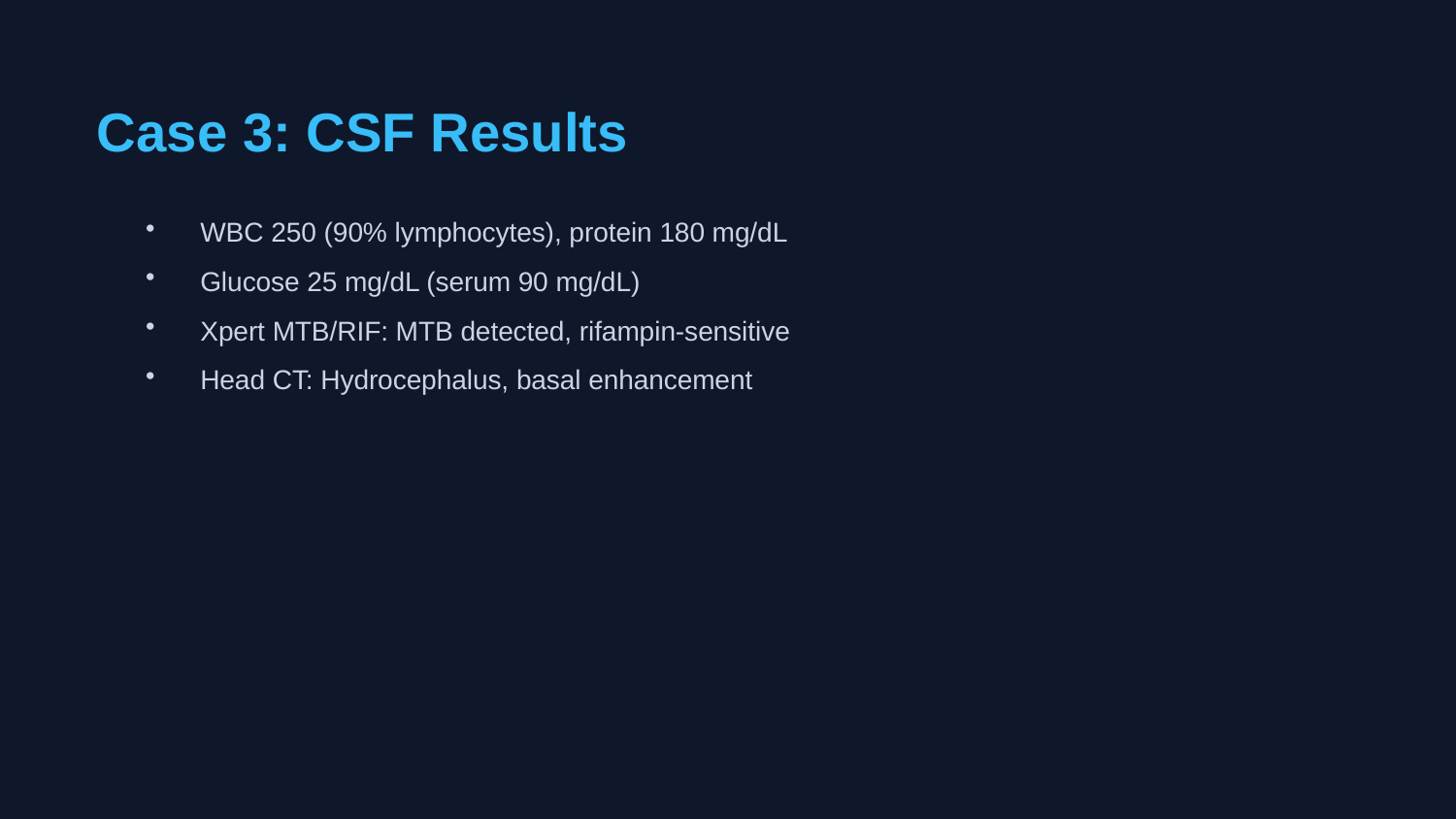

Case 3: CSF Results
WBC 250 (90% lymphocytes), protein 180 mg/dL
Glucose 25 mg/dL (serum 90 mg/dL)
Xpert MTB/RIF: MTB detected, rifampin-sensitive
Head CT: Hydrocephalus, basal enhancement